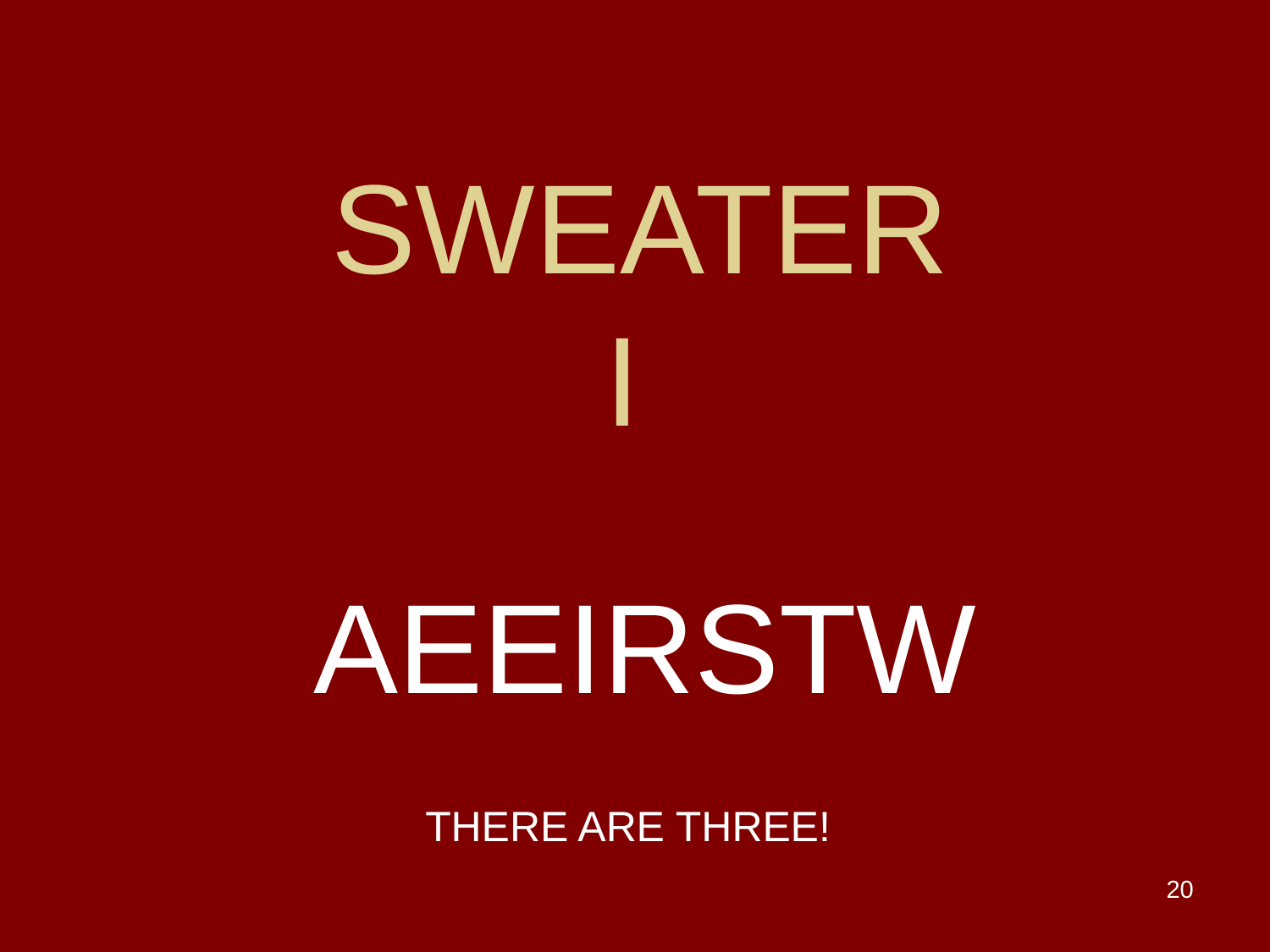

# SWEATER I
AEEIRSTW
THERE ARE THREE!
20